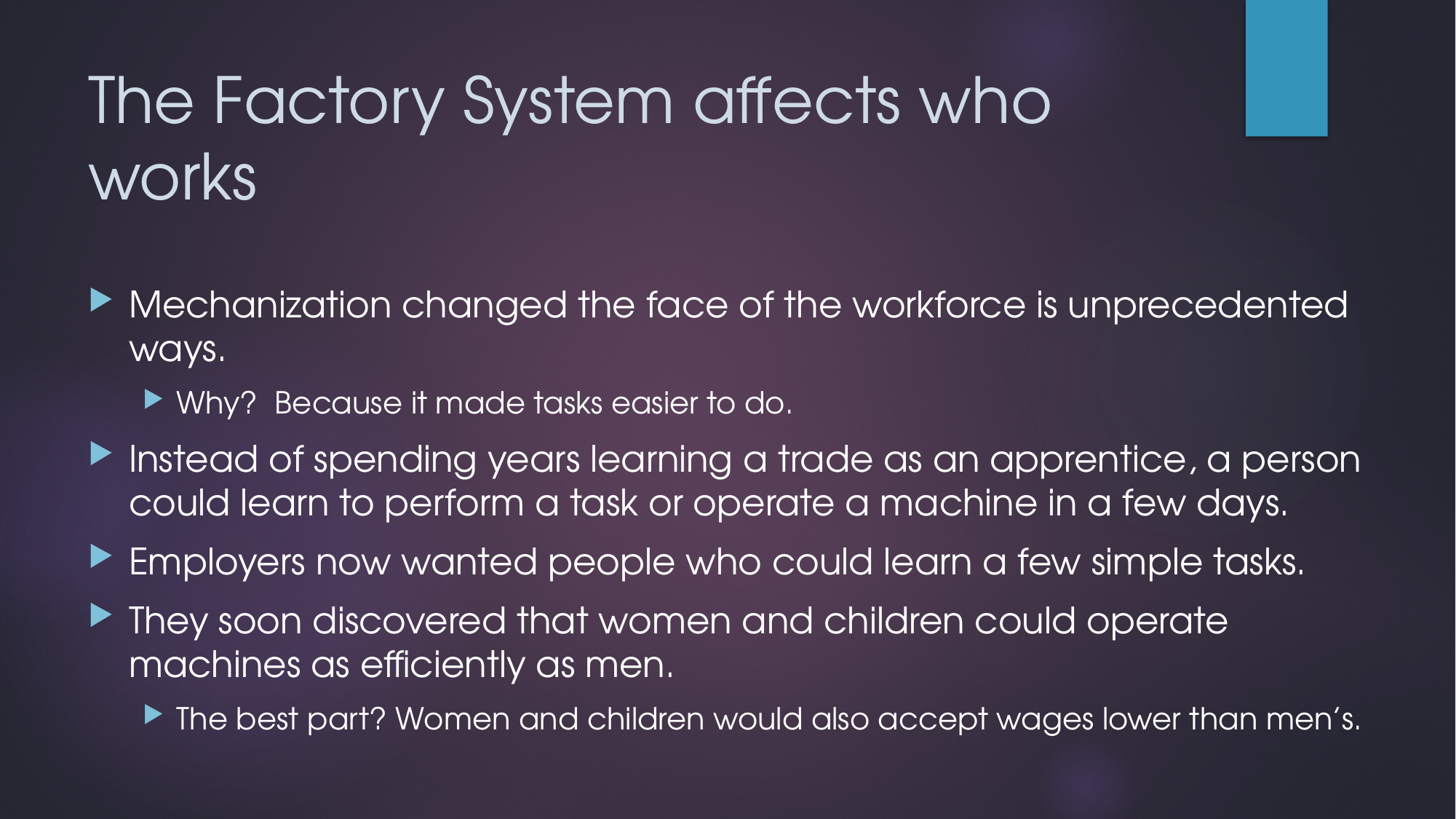

# The Factory System affects who works
Mechanization changed the face of the workforce is unprecedented ways.
Why?  Because it made tasks easier to do.
Instead of spending years learning a trade as an apprentice, a person could learn to perform a task or operate a machine in a few days.
Employers now wanted people who could learn a few simple tasks.
They soon discovered that women and children could operate machines as efficiently as men.
The best part? Women and children would also accept wages lower than men’s.